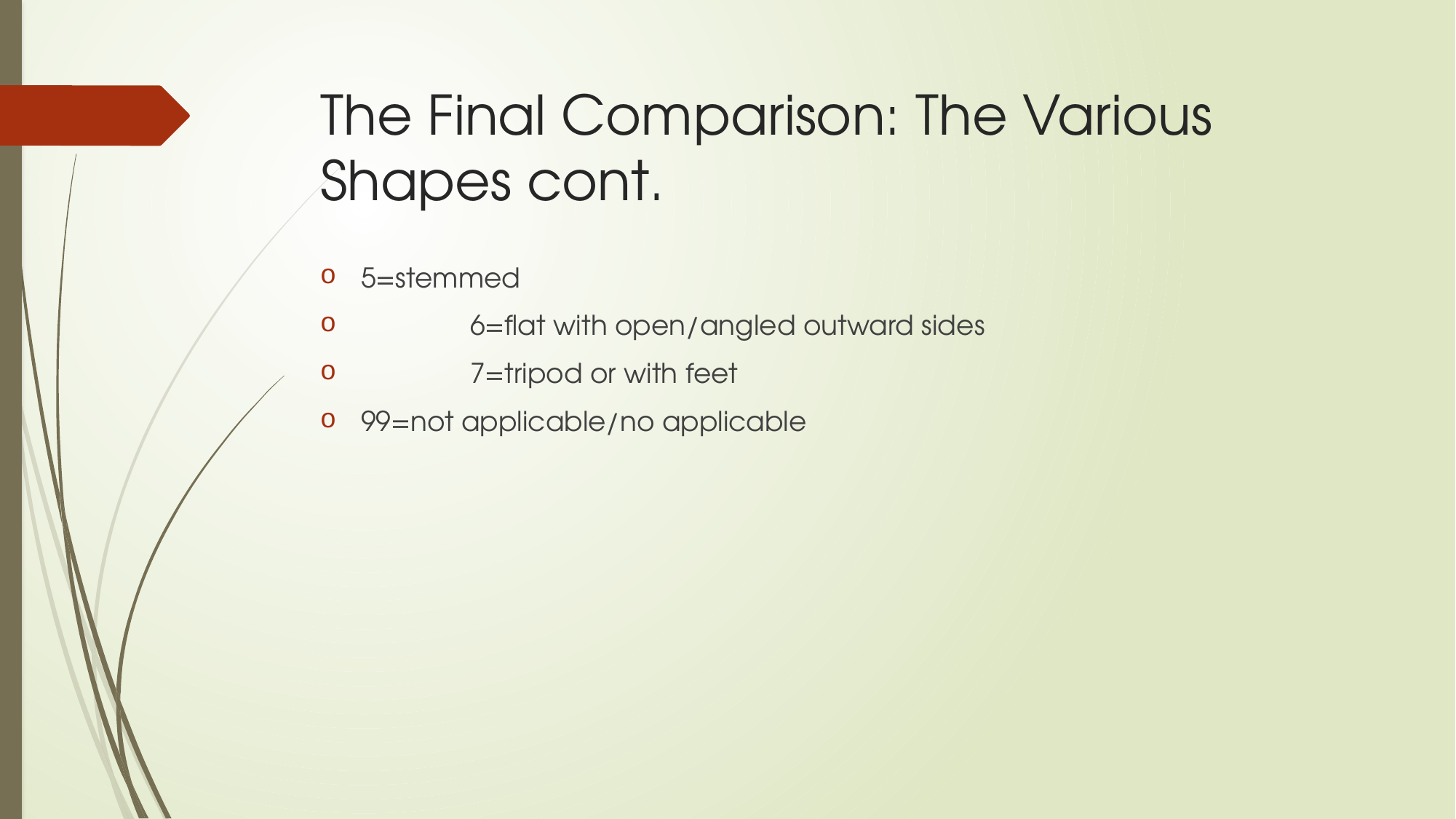

# The Final Comparison: The Various Shapes cont.
5=stemmed
	6=flat with open/angled outward sides
	7=tripod or with feet
99=not applicable/no applicable